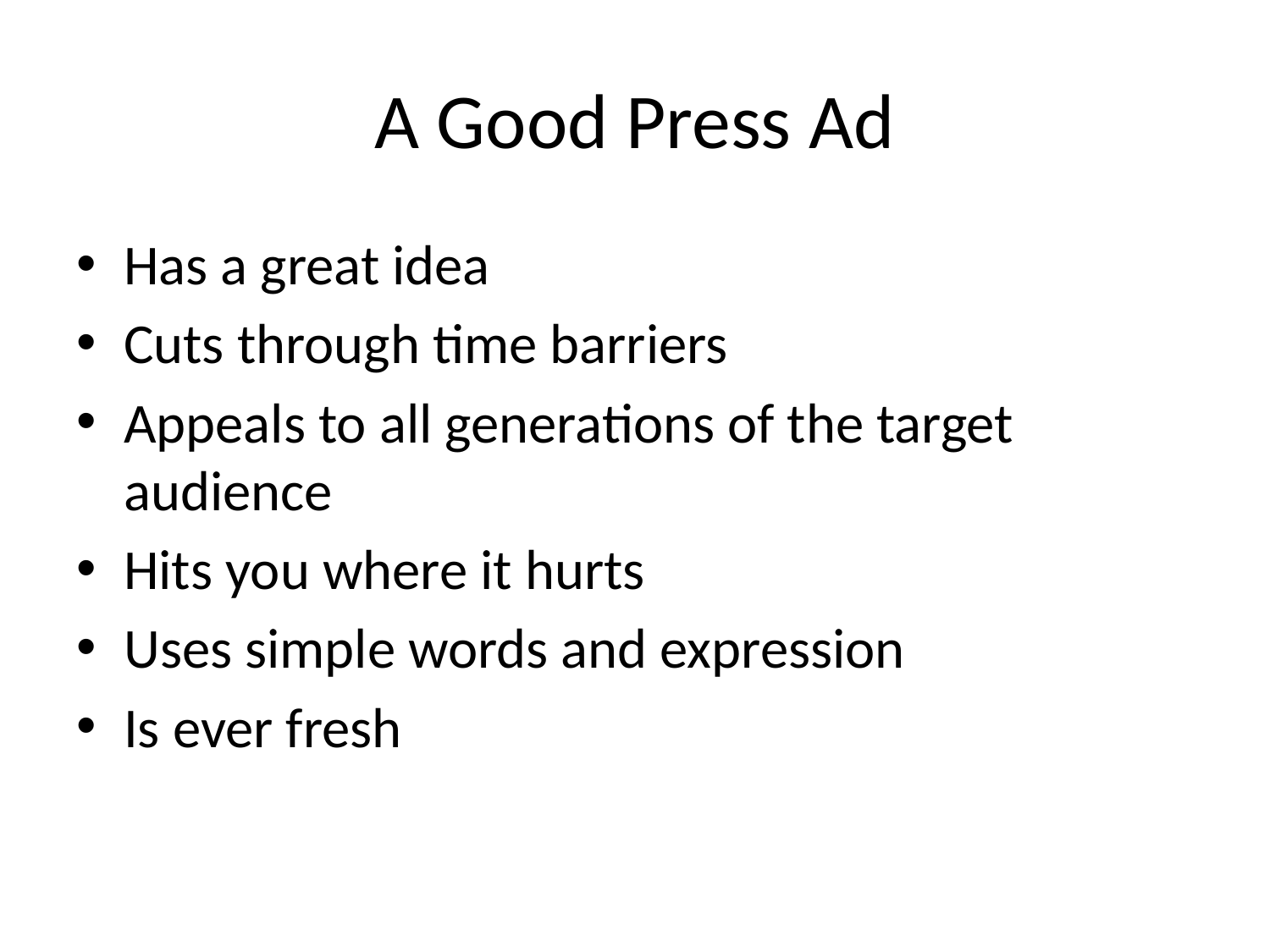

# A Good Press Ad
Has a great idea
Cuts through time barriers
Appeals to all generations of the target audience
Hits you where it hurts
Uses simple words and expression
Is ever fresh